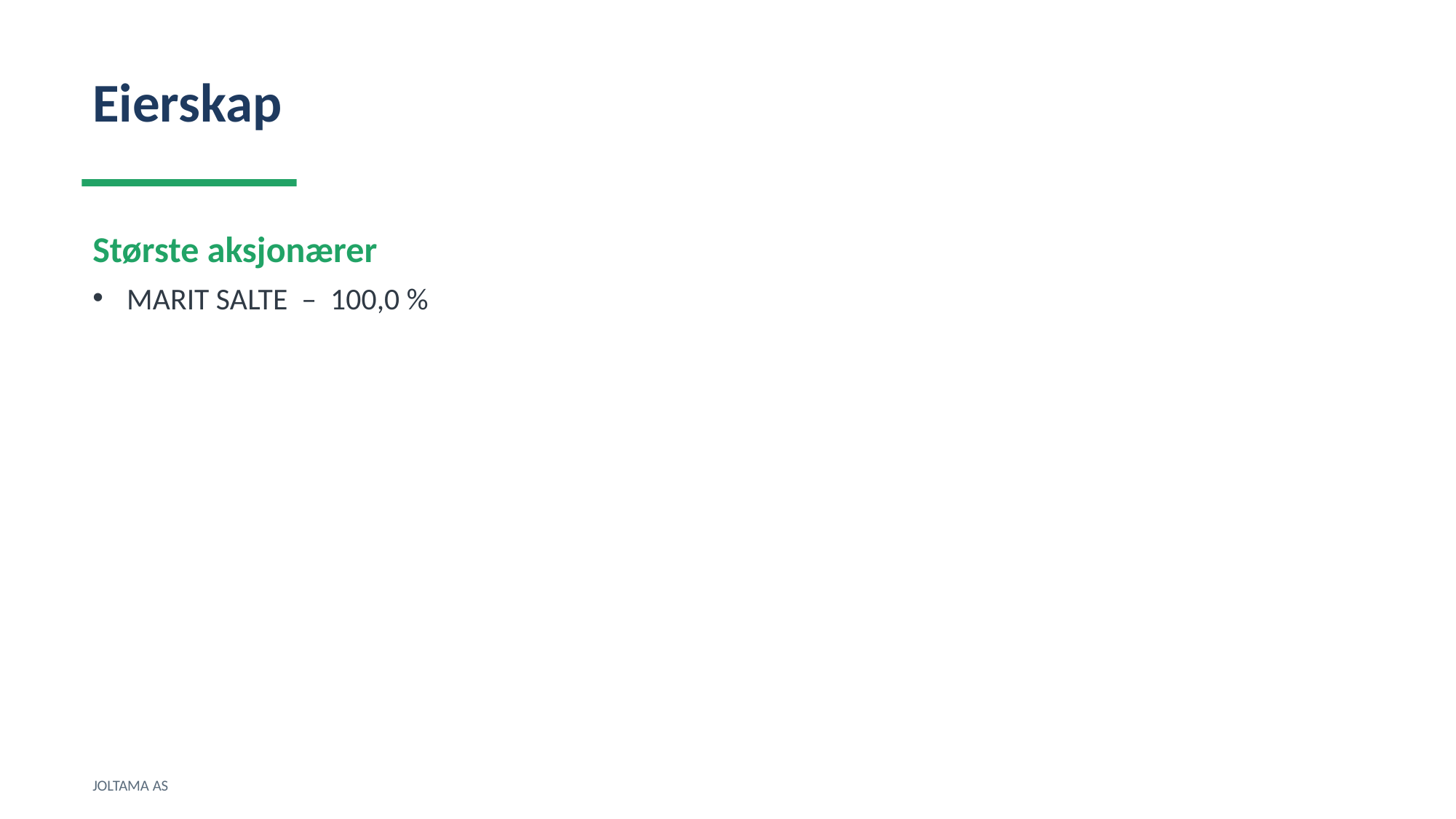

Eierskap

Største aksjonærer
MARIT SALTE  –  100,0 %
JOLTAMA AS